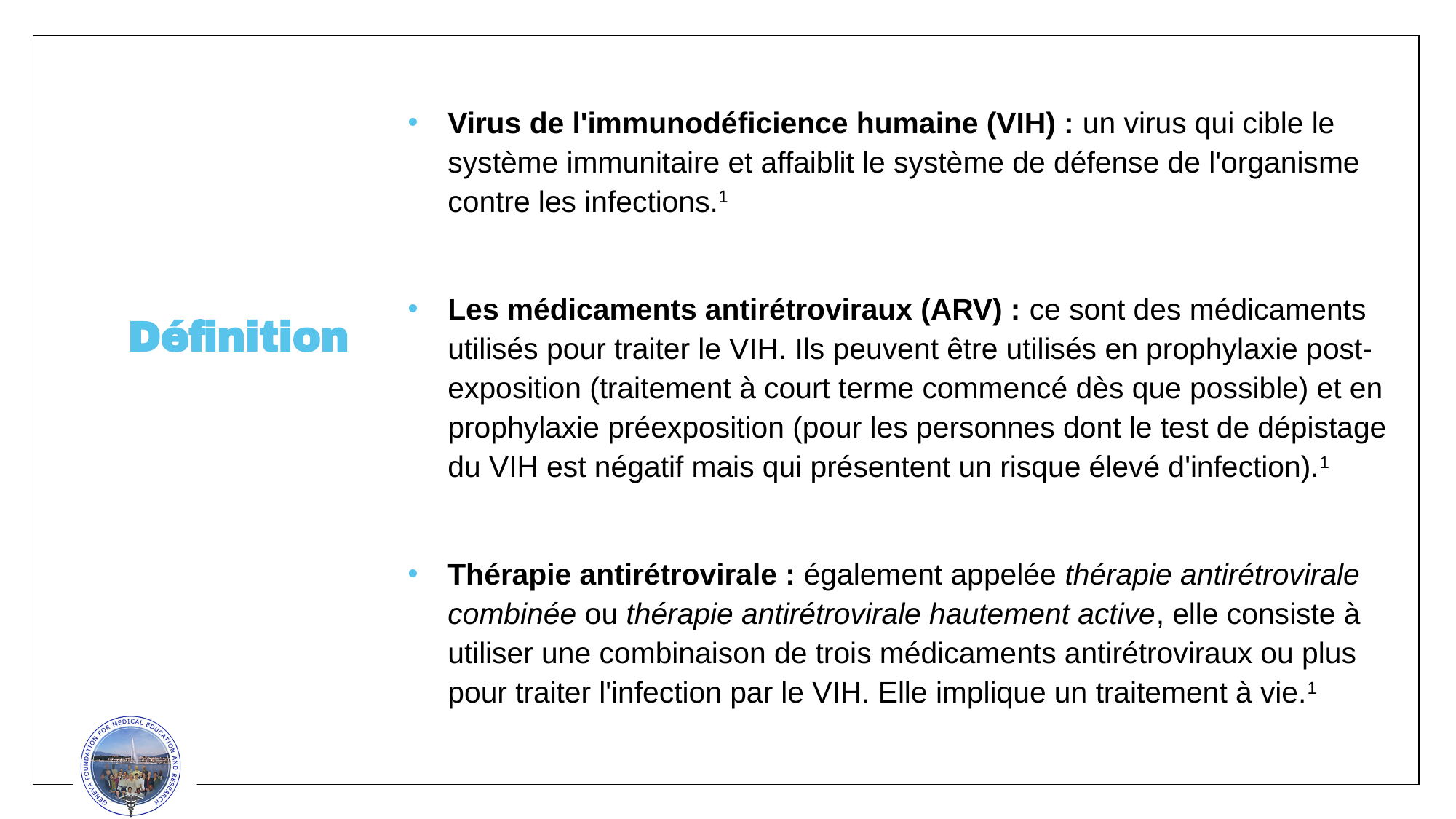

Virus de l'immunodéficience humaine (VIH) : un virus qui cible le système immunitaire et affaiblit le système de défense de l'organisme contre les infections.1

Les médicaments antirétroviraux (ARV) : ce sont des médicaments utilisés pour traiter le VIH. Ils peuvent être utilisés en prophylaxie post-exposition (traitement à court terme commencé dès que possible) et en prophylaxie préexposition (pour les personnes dont le test de dépistage du VIH est négatif mais qui présentent un risque élevé d'infection).1

Thérapie antirétrovirale : également appelée thérapie antirétrovirale combinée ou thérapie antirétrovirale hautement active, elle consiste à utiliser une combinaison de trois médicaments antirétroviraux ou plus pour traiter l'infection par le VIH. Elle implique un traitement à vie.1
# Définition